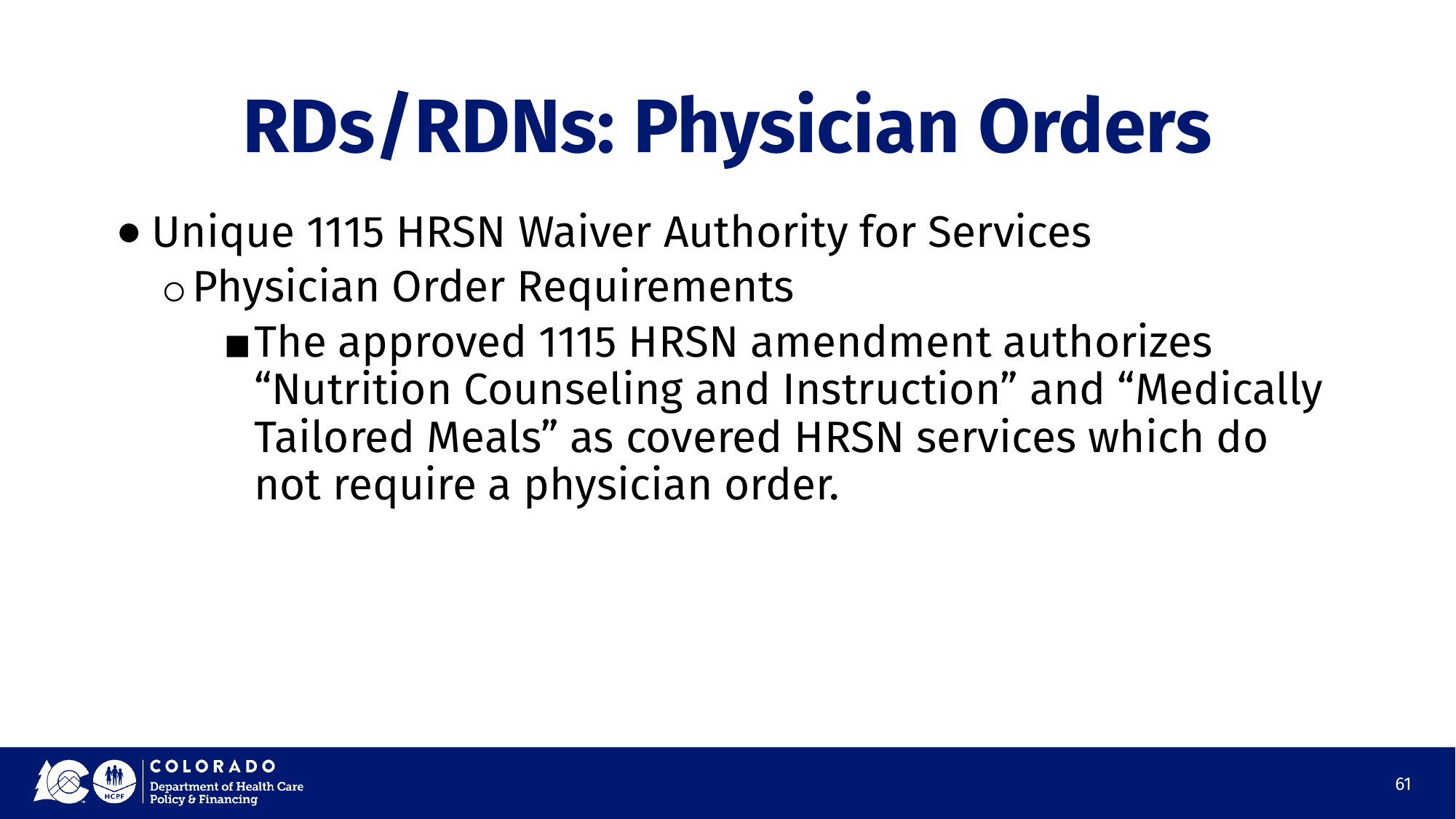

# RDs/RDNs: Physician Orders
Unique 1115 HRSN Waiver Authority for Services
Physician Order Requirements
The approved 1115 HRSN amendment authorizes “Nutrition Counseling and Instruction” and “Medically Tailored Meals” as covered HRSN services which do not require a physician order.

61